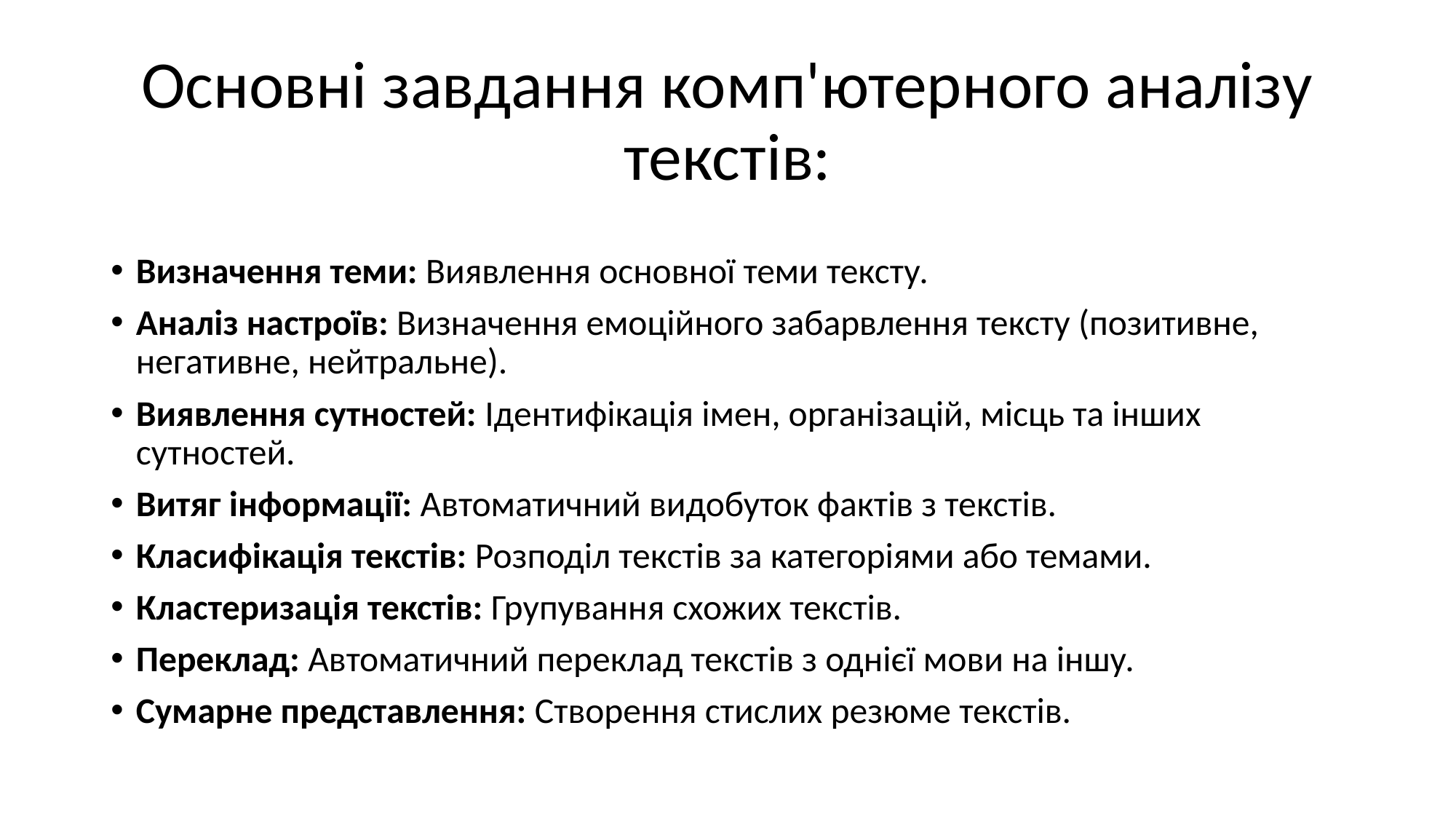

# Основні завдання комп'ютерного аналізу текстів:

Визначення теми: Виявлення основної теми тексту.
Аналіз настроїв: Визначення емоційного забарвлення тексту (позитивне, негативне, нейтральне).
Виявлення сутностей: Ідентифікація імен, організацій, місць та інших сутностей.
Витяг інформації: Автоматичний видобуток фактів з текстів.
Класифікація текстів: Розподіл текстів за категоріями або темами.
Кластеризація текстів: Групування схожих текстів.
Переклад: Автоматичний переклад текстів з однієї мови на іншу.
Сумарне представлення: Створення стислих резюме текстів.